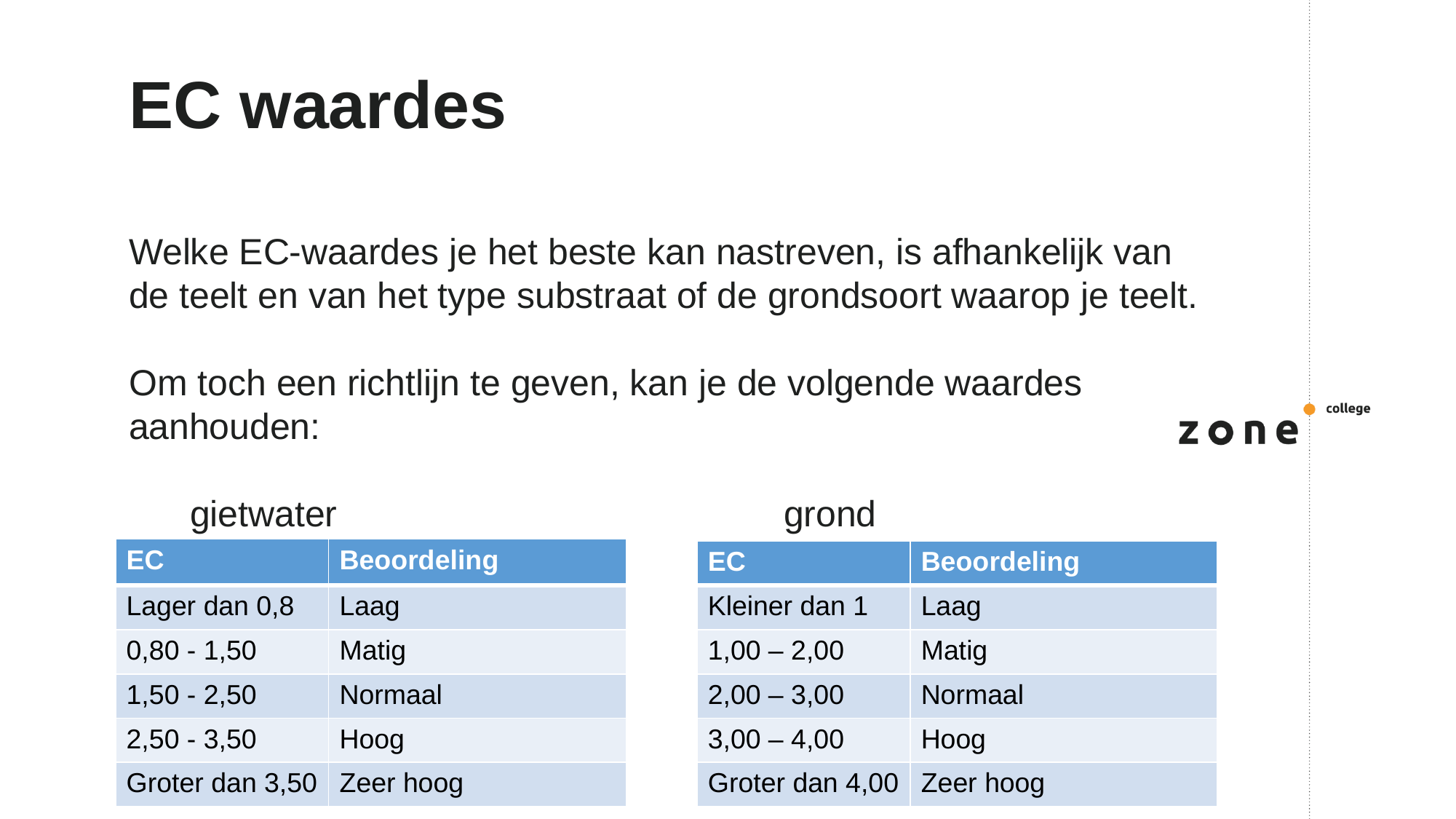

# EC waardes
Welke EC-waardes je het beste kan nastreven, is afhankelijk van de teelt en van het type substraat of de grondsoort waarop je teelt.
Om toch een richtlijn te geven, kan je de volgende waardes aanhouden:

      gietwater					grond

| EC | Beoordeling |
| --- | --- |
| Lager dan 0,8 | Laag |
| 0,80 - 1,50 | Matig |
| 1,50 - 2,50 | Normaal |
| 2,50 - 3,50 | Hoog |
| Groter dan 3,50 | Zeer hoog |
| EC | Beoordeling |
| --- | --- |
| Kleiner dan 1 | Laag |
| 1,00 – 2,00 | Matig |
| 2,00 – 3,00 | Normaal |
| 3,00 – 4,00 | Hoog |
| Groter dan 4,00 | Zeer hoog |